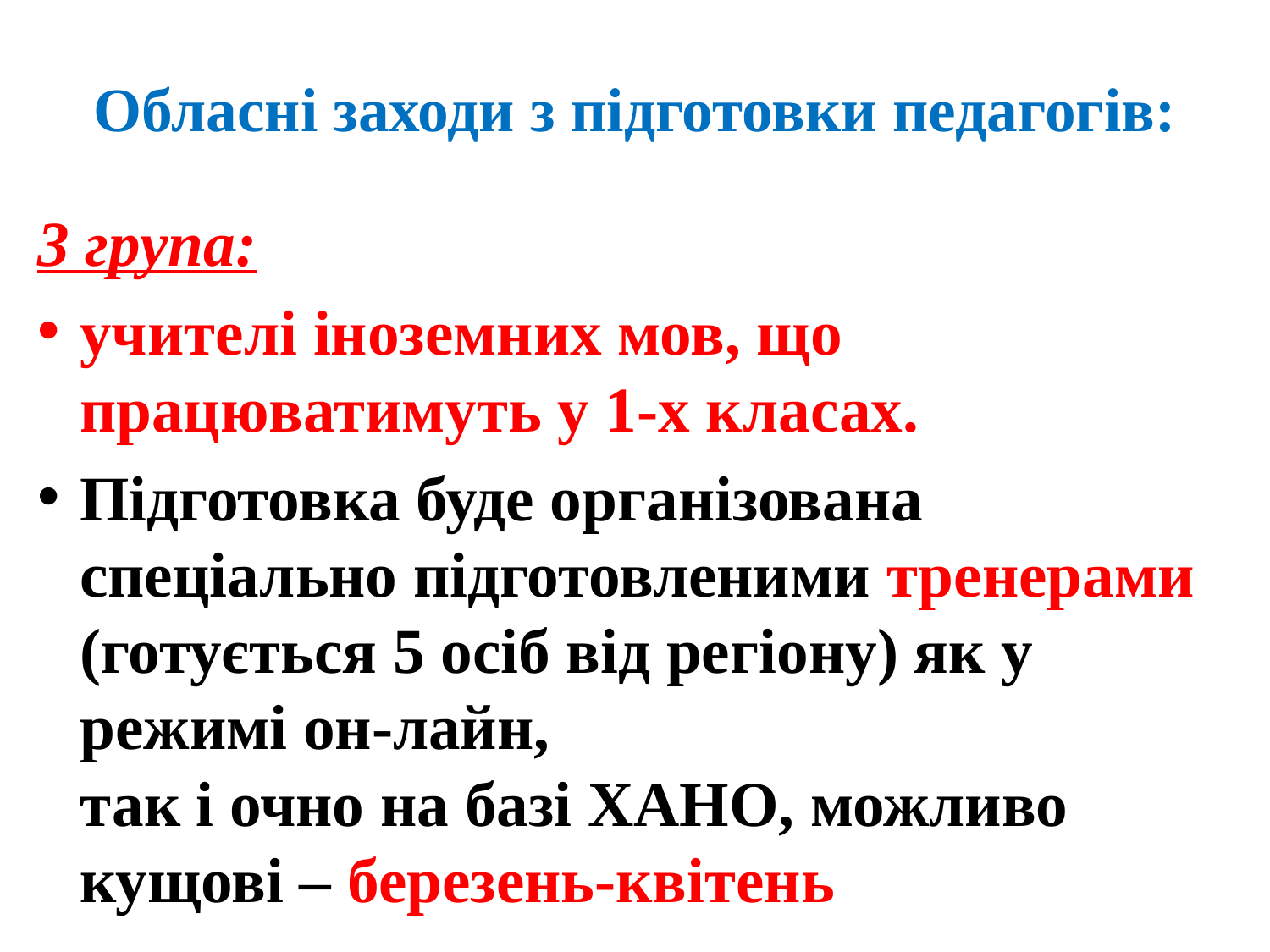

# Обласні заходи з підготовки педагогів:
3 група:
учителі іноземних мов, що працюватимуть у 1-х класах.
Підготовка буде організована спеціально підготовленими тренерами (готується 5 осіб від регіону) як у режимі он-лайн,
так і очно на базі ХАНО, можливо кущові – березень-квітень